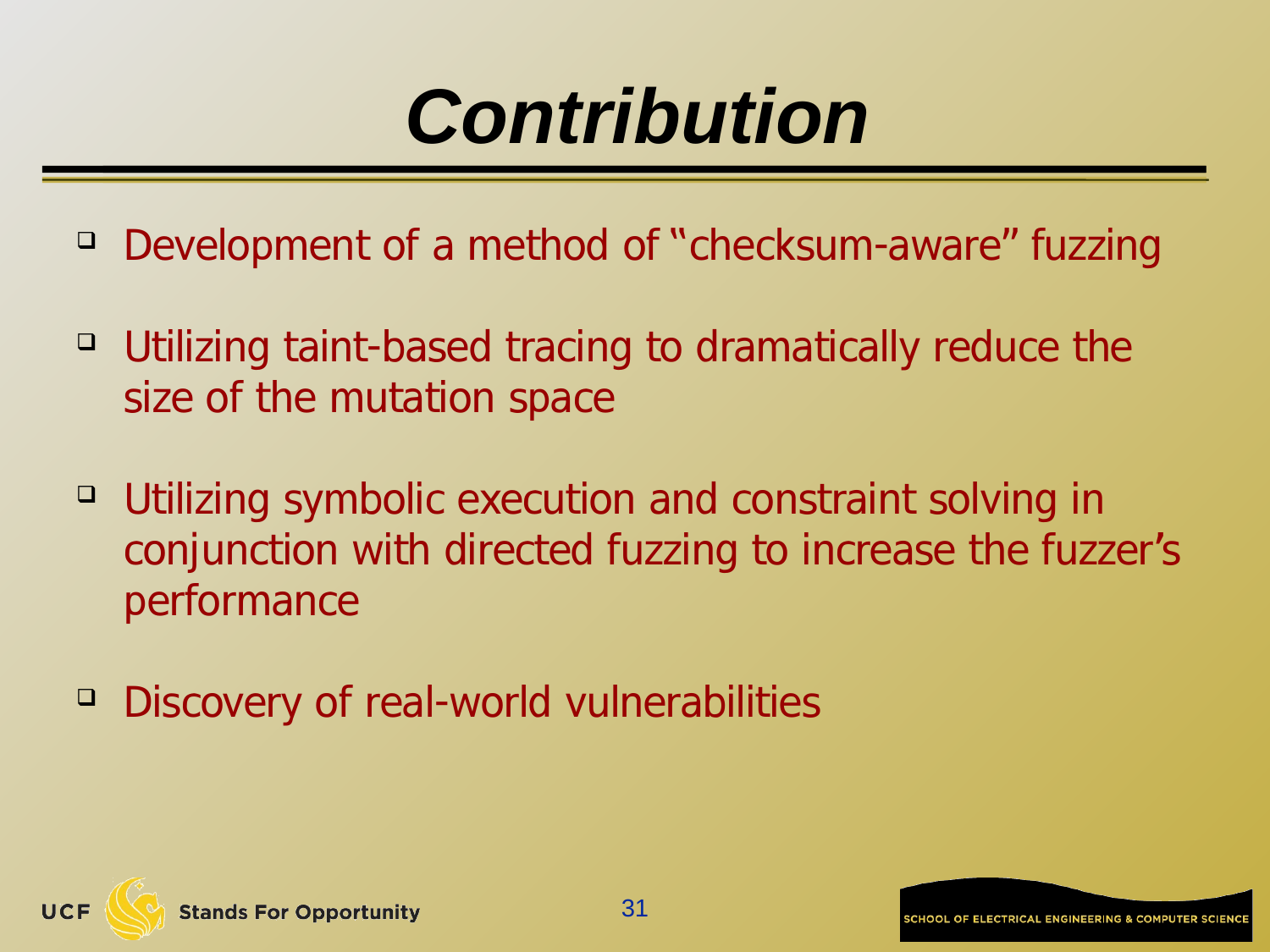

# Contribution
Development of a method of “checksum-aware” fuzzing

Utilizing taint-based tracing to dramatically reduce the size of the mutation space

Utilizing symbolic execution and constraint solving in conjunction with directed fuzzing to increase the fuzzer’s performance

Discovery of real-world vulnerabilities
31